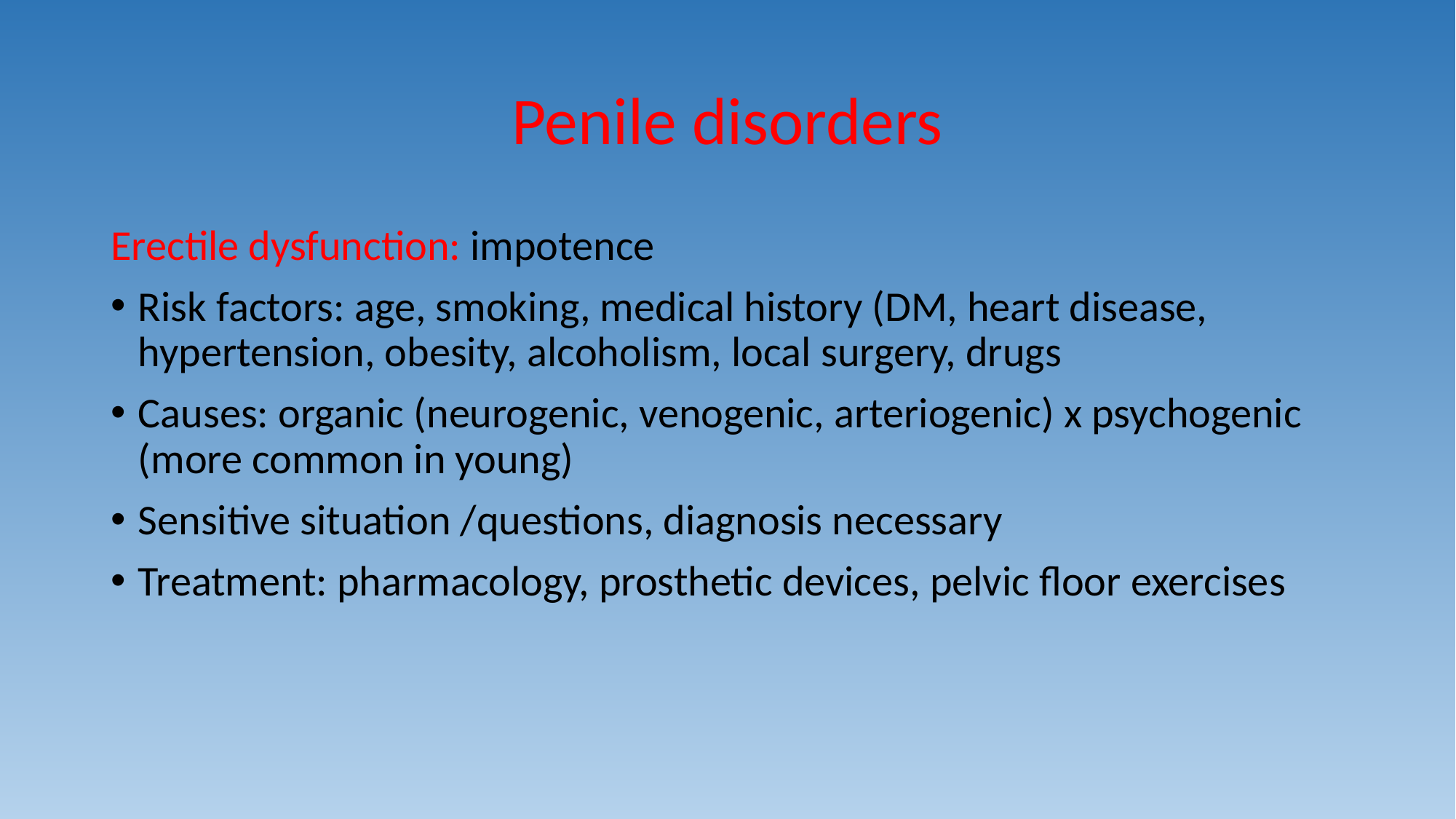

# Penile disorders
Erectile dysfunction: impotence
Risk factors: age, smoking, medical history (DM, heart disease, hypertension, obesity, alcoholism, local surgery, drugs
Causes: organic (neurogenic, venogenic, arteriogenic) x psychogenic (more common in young)
Sensitive situation /questions, diagnosis necessary
Treatment: pharmacology, prosthetic devices, pelvic floor exercises